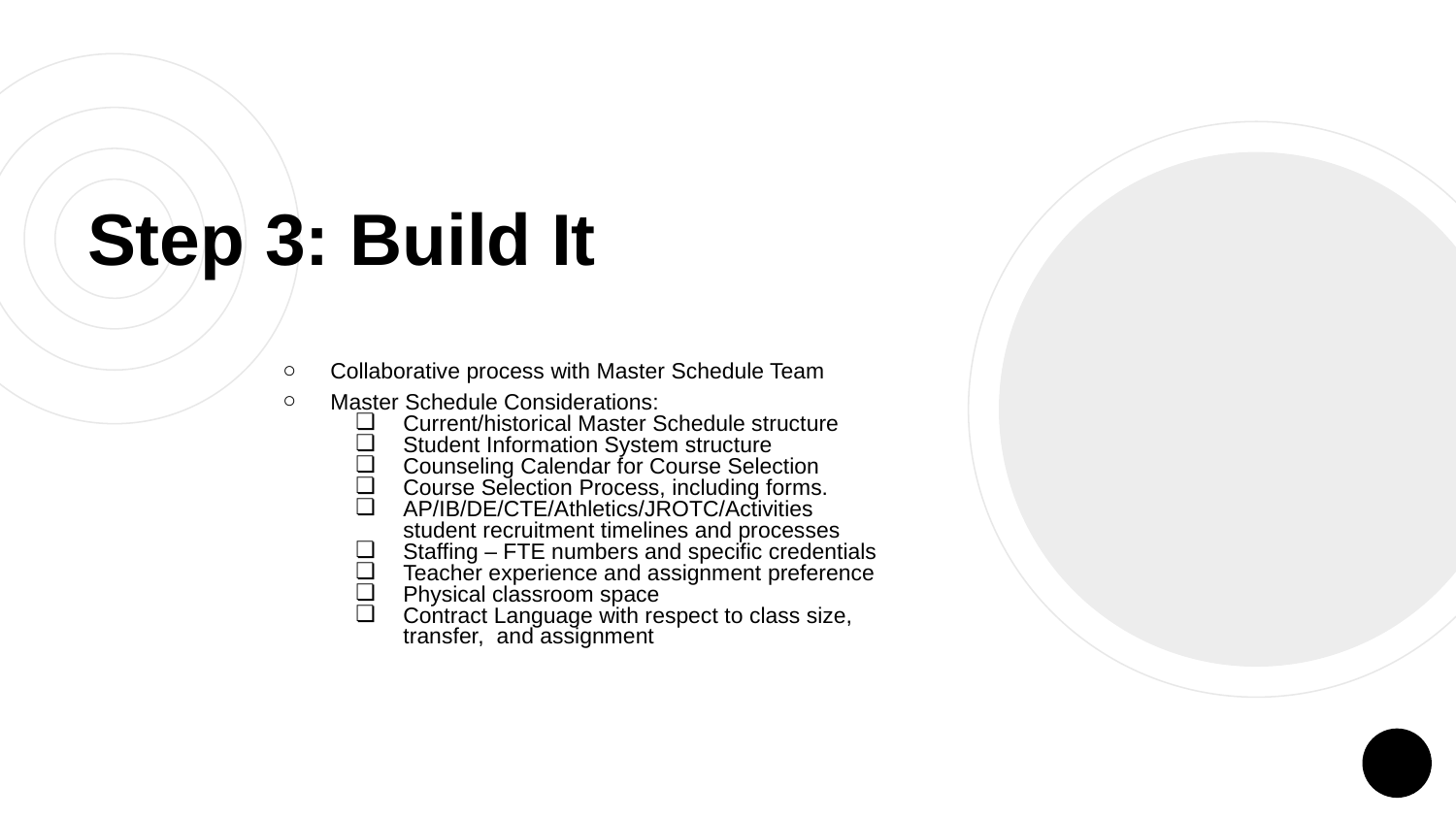

# Step 3: Build It

Collaborative process with Master Schedule Team
Master Schedule Considerations:
Current/historical Master Schedule structure
Student Information System structure
Counseling Calendar for Course Selection
Course Selection Process, including forms.
AP/IB/DE/CTE/Athletics/JROTC/Activities student recruitment timelines and processes
Staffing – FTE numbers and specific credentials
Teacher experience and assignment preference
Physical classroom space
Contract Language with respect to class size, transfer,  and assignment